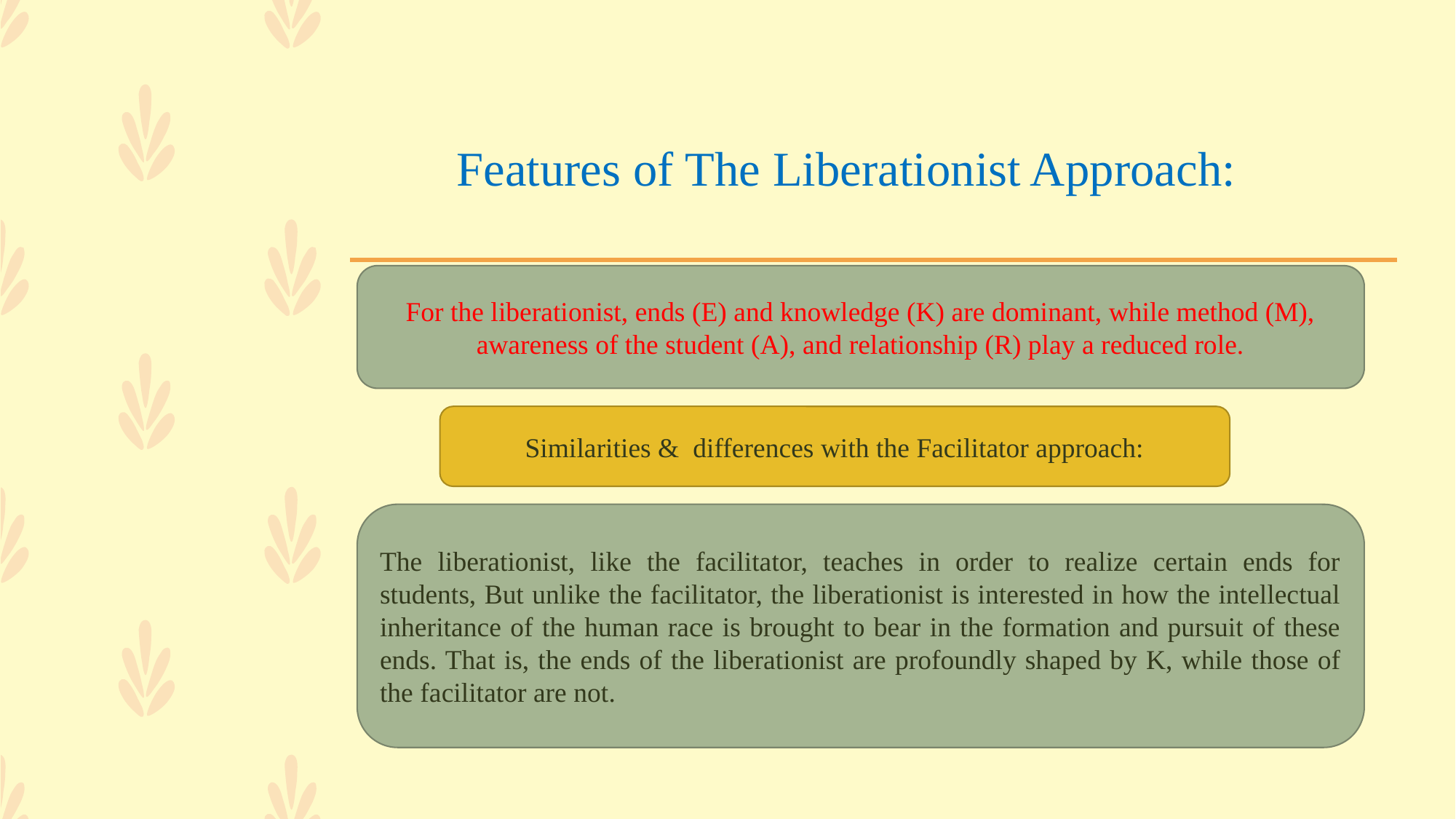

# Features of The Liberationist Approach:
For the liberationist, ends (E) and knowledge (K) are dominant, while method (M), awareness of the student (A), and relationship (R) play a reduced role.
Similarities &  differences with the Facilitator approach:
The liberationist, like the facilitator, teaches in order to realize certain ends for students, But unlike the facilitator, the liberationist is interested in how the intellectual inheritance of the human race is brought to bear in the formation and pursuit of these ends. That is, the ends of the liberationist are profoundly shaped by K, while those of the facilitator are not.